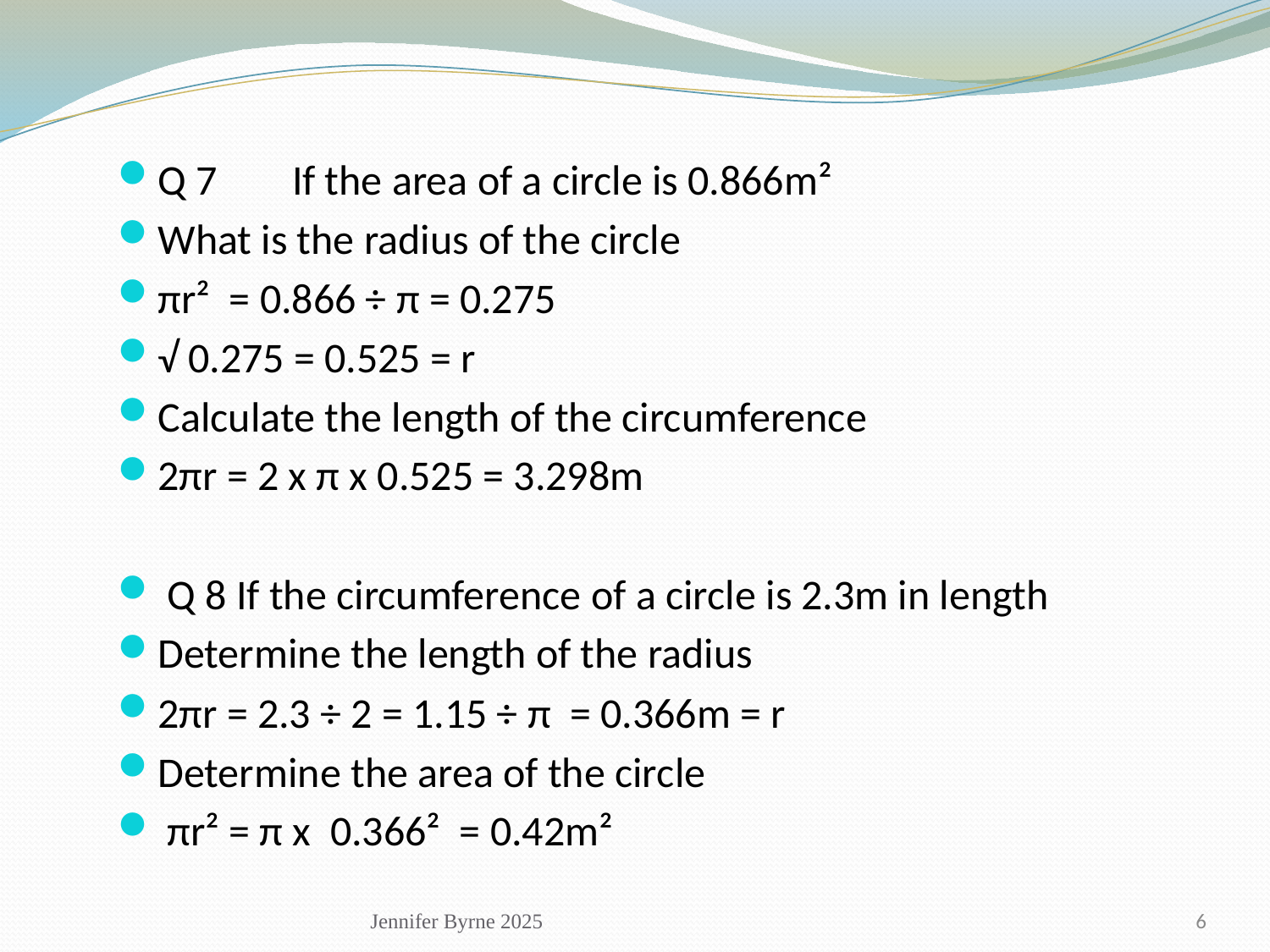

Q 7	 If the area of a circle is 0.866m²
What is the radius of the circle
πr²  = 0.866 ÷ π = 0.275
√ 0.275 = 0.525 = r
Calculate the length of the circumference
2πr = 2 x π x 0.525 = 3.298m

 Q 8 If the circumference of a circle is 2.3m in length
Determine the length of the radius
2πr = 2.3 ÷ 2 = 1.15 ÷ π  = 0.366m = r
Determine the area of the circle
 πr² = π x  0.366²  = 0.42m²

Jennifer Byrne 2025
6